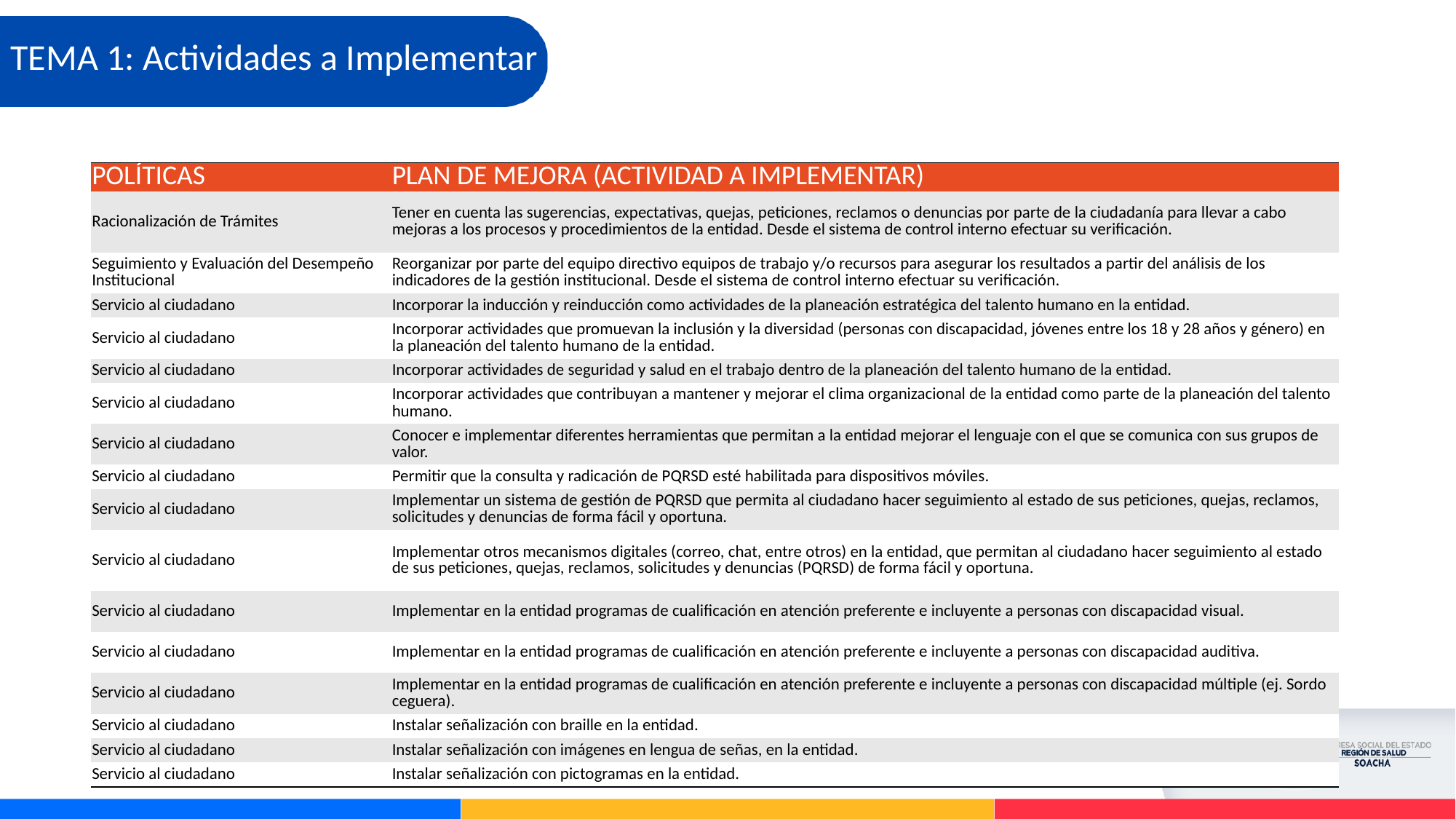

TEMA 1: Actividades a Implementar
| POLÍTICAS | PLAN DE MEJORA (ACTIVIDAD A IMPLEMENTAR) |
| --- | --- |
| Racionalización de Trámites | Tener en cuenta las sugerencias, expectativas, quejas, peticiones, reclamos o denuncias por parte de la ciudadanía para llevar a cabo mejoras a los procesos y procedimientos de la entidad. Desde el sistema de control interno efectuar su verificación. |
| Seguimiento y Evaluación del Desempeño Institucional | Reorganizar por parte del equipo directivo equipos de trabajo y/o recursos para asegurar los resultados a partir del análisis de los indicadores de la gestión institucional. Desde el sistema de control interno efectuar su verificación. |
| Servicio al ciudadano | Incorporar la inducción y reinducción como actividades de la planeación estratégica del talento humano en la entidad. |
| Servicio al ciudadano | Incorporar actividades que promuevan la inclusión y la diversidad (personas con discapacidad, jóvenes entre los 18 y 28 años y género) en la planeación del talento humano de la entidad. |
| Servicio al ciudadano | Incorporar actividades de seguridad y salud en el trabajo dentro de la planeación del talento humano de la entidad. |
| Servicio al ciudadano | Incorporar actividades que contribuyan a mantener y mejorar el clima organizacional de la entidad como parte de la planeación del talento humano. |
| Servicio al ciudadano | Conocer e implementar diferentes herramientas que permitan a la entidad mejorar el lenguaje con el que se comunica con sus grupos de valor. |
| Servicio al ciudadano | Permitir que la consulta y radicación de PQRSD esté habilitada para dispositivos móviles. |
| Servicio al ciudadano | Implementar un sistema de gestión de PQRSD que permita al ciudadano hacer seguimiento al estado de sus peticiones, quejas, reclamos, solicitudes y denuncias de forma fácil y oportuna. |
| Servicio al ciudadano | Implementar otros mecanismos digitales (correo, chat, entre otros) en la entidad, que permitan al ciudadano hacer seguimiento al estado de sus peticiones, quejas, reclamos, solicitudes y denuncias (PQRSD) de forma fácil y oportuna. |
| Servicio al ciudadano | Implementar en la entidad programas de cualificación en atención preferente e incluyente a personas con discapacidad visual. |
| Servicio al ciudadano | Implementar en la entidad programas de cualificación en atención preferente e incluyente a personas con discapacidad auditiva. |
| Servicio al ciudadano | Implementar en la entidad programas de cualificación en atención preferente e incluyente a personas con discapacidad múltiple (ej. Sordo ceguera). |
| Servicio al ciudadano | Instalar señalización con braille en la entidad. |
| Servicio al ciudadano | Instalar señalización con imágenes en lengua de señas, en la entidad. |
| Servicio al ciudadano | Instalar señalización con pictogramas en la entidad. |